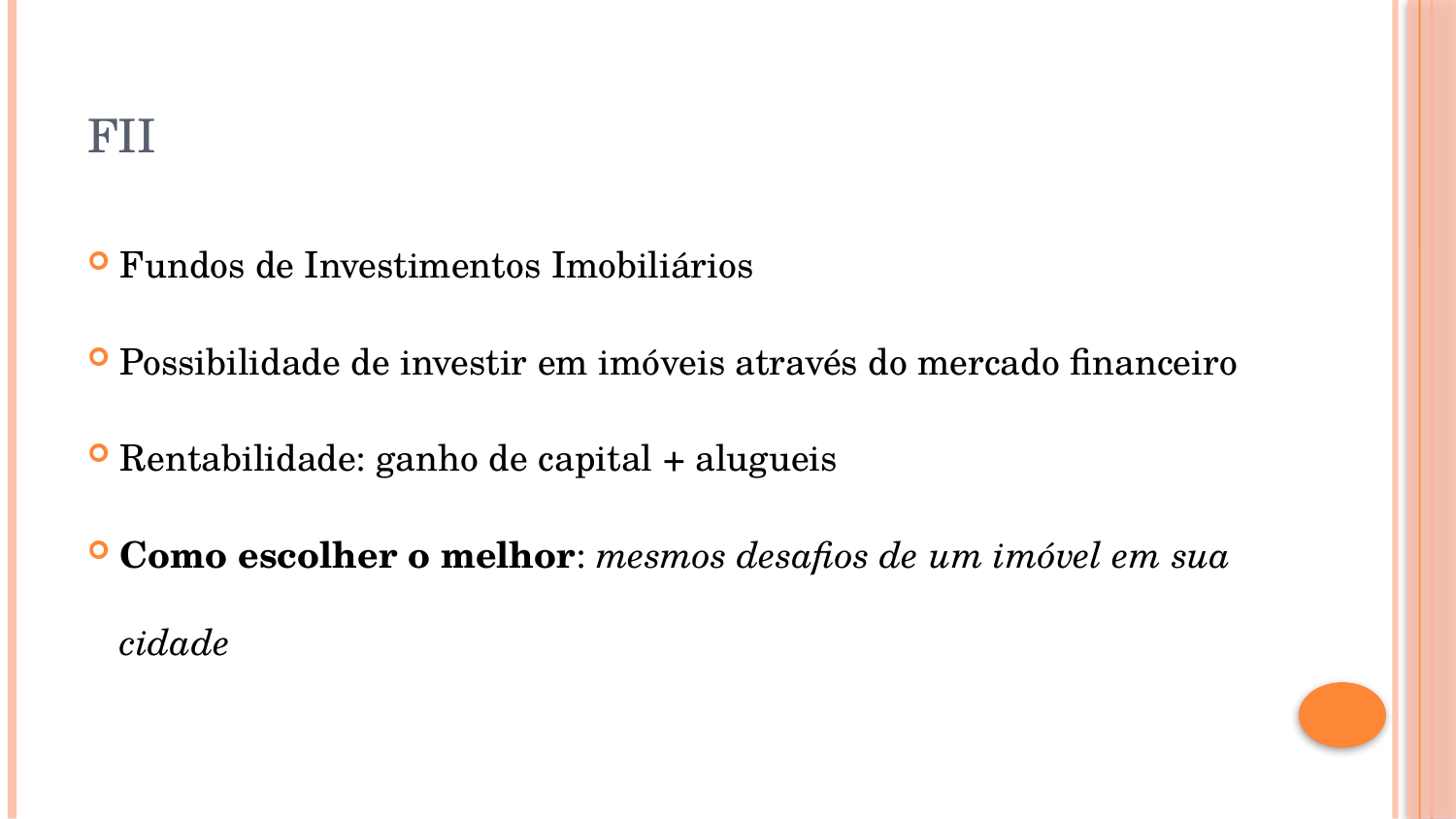

# FII
Fundos de Investimentos Imobiliários
Possibilidade de investir em imóveis através do mercado financeiro
Rentabilidade: ganho de capital + alugueis
Como escolher o melhor: mesmos desafios de um imóvel em sua cidade